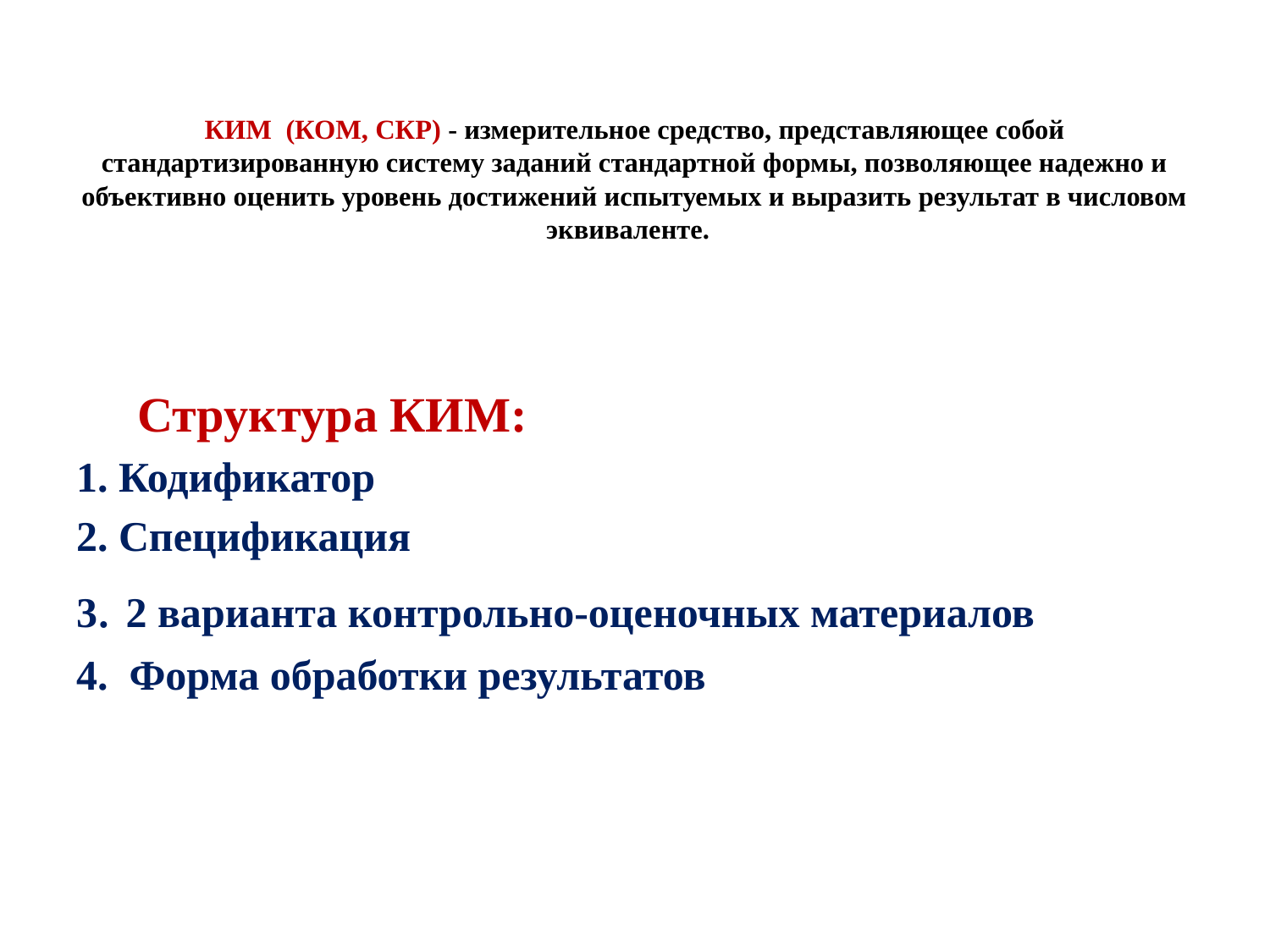

# КИМ  (КОМ, СКР) - измерительное средство, представляющее собой стандартизированную систему заданий стандартной формы, позволяющее надежно и объективно оценить уровень достижений испытуемых и выразить результат в числовом эквиваленте.
     Структура КИМ:
1. Кодификатор
2. Спецификация
3. 2 варианта контрольно-оценочных материалов
4.  Форма обработки результатов